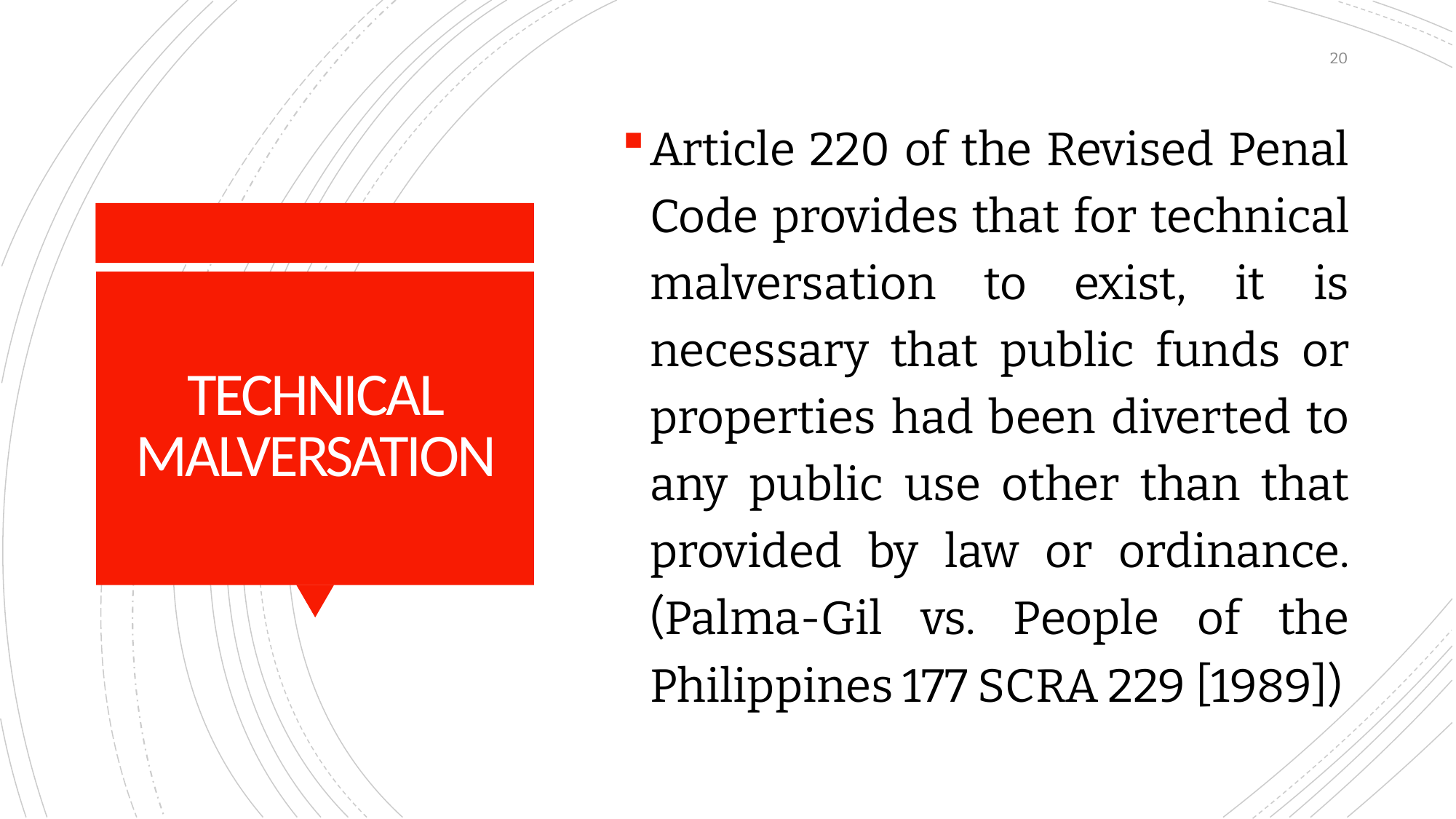

20
Article 220 of the Revised Penal Code provides that for technical malversation to exist, it is necessary that public funds or properties had been diverted to any public use other than that provided by law or ordinance. (Palma-Gil vs. People of the Philippines 177 SCRA 229 [1989])
# TECHNICAL MALVERSATION